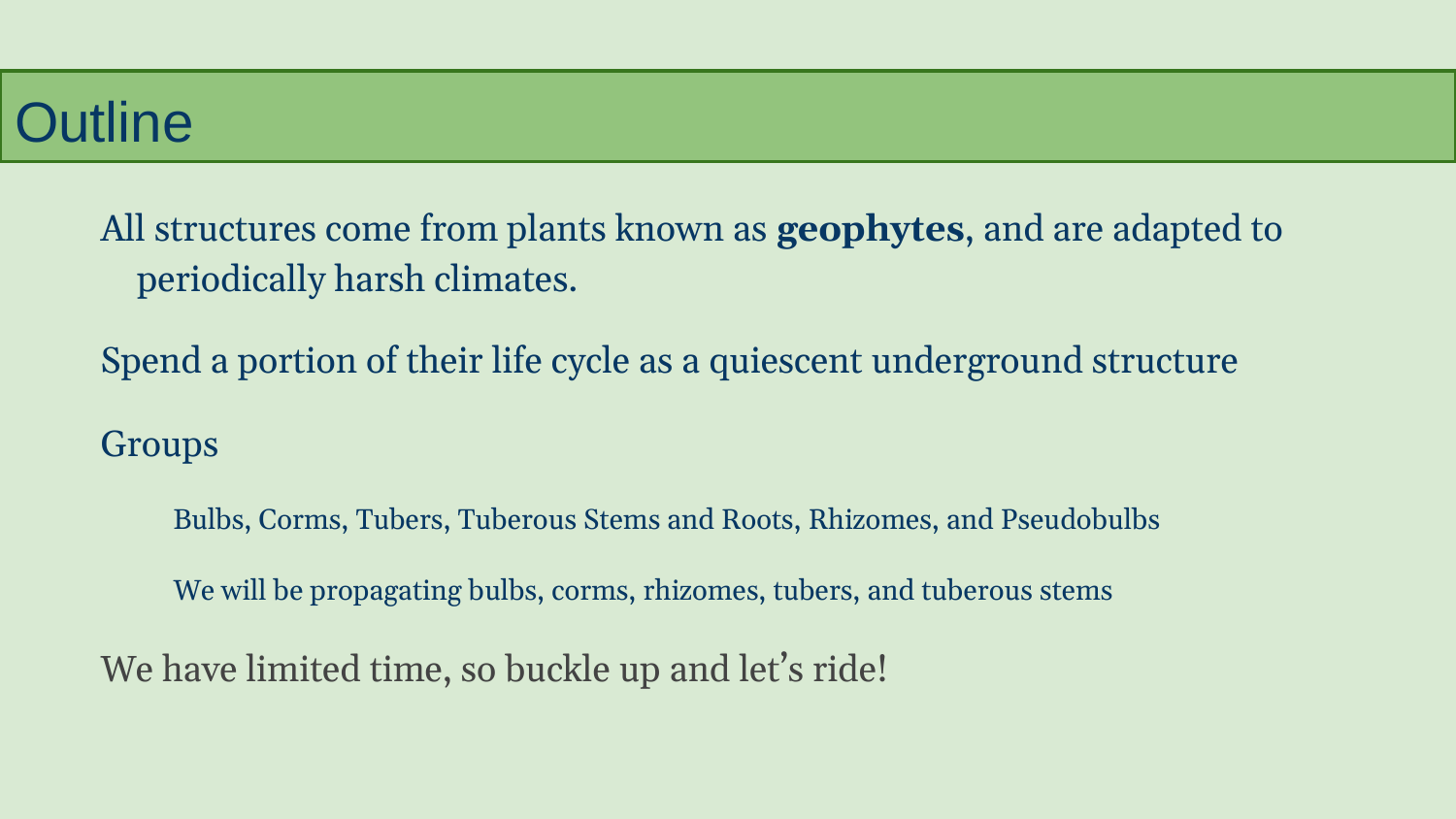

# Outline
All structures come from plants known as geophytes, and are adapted to periodically harsh climates.
Spend a portion of their life cycle as a quiescent underground structure
Groups
Bulbs, Corms, Tubers, Tuberous Stems and Roots, Rhizomes, and Pseudobulbs
We will be propagating bulbs, corms, rhizomes, tubers, and tuberous stems
We have limited time, so buckle up and let’s ride!